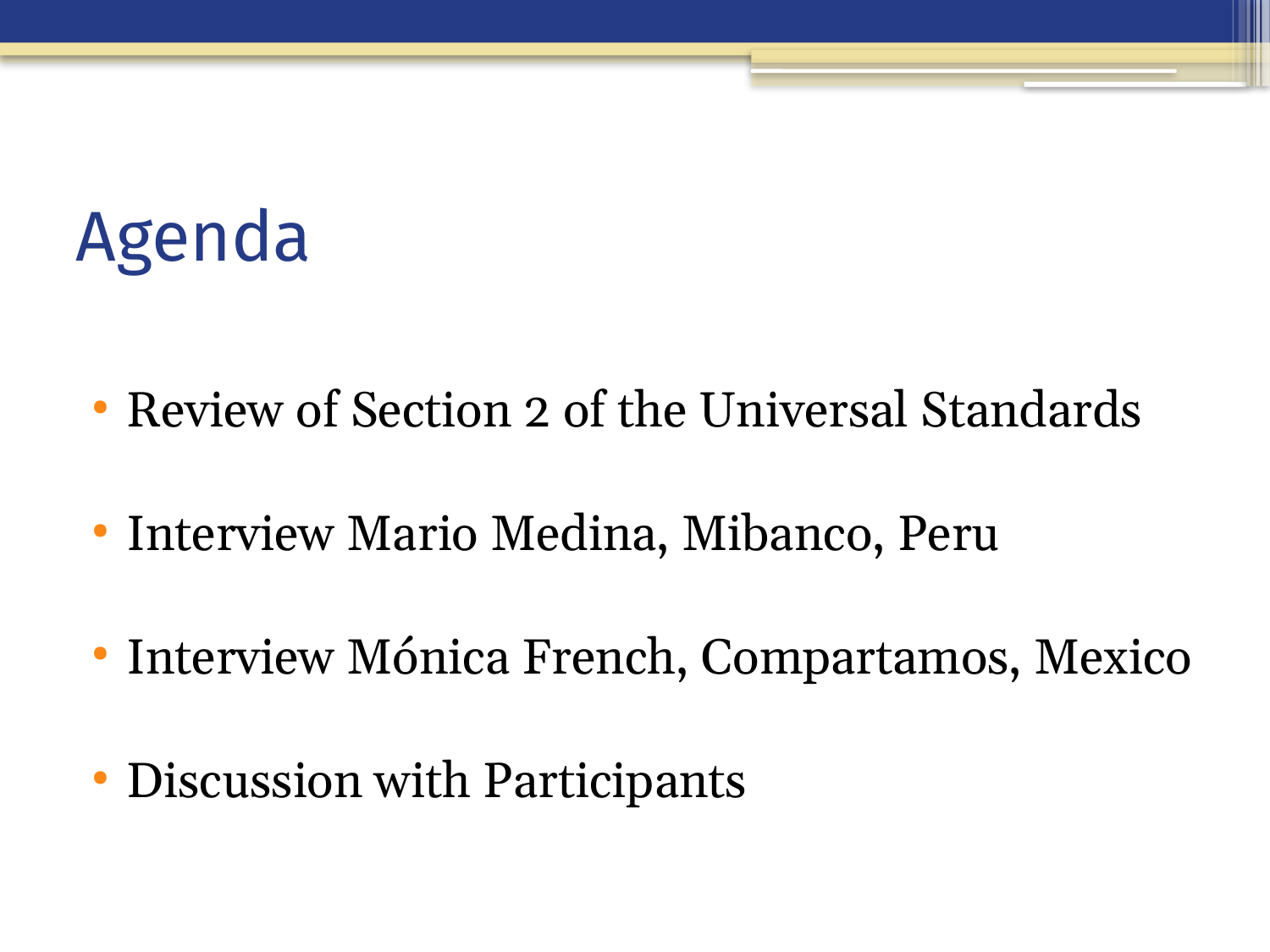

# Agenda
Review of Section 2 of the Universal Standards
Interview Mario Medina, Mibanco, Peru
Interview Mónica French, Compartamos, Mexico
Discussion with Participants